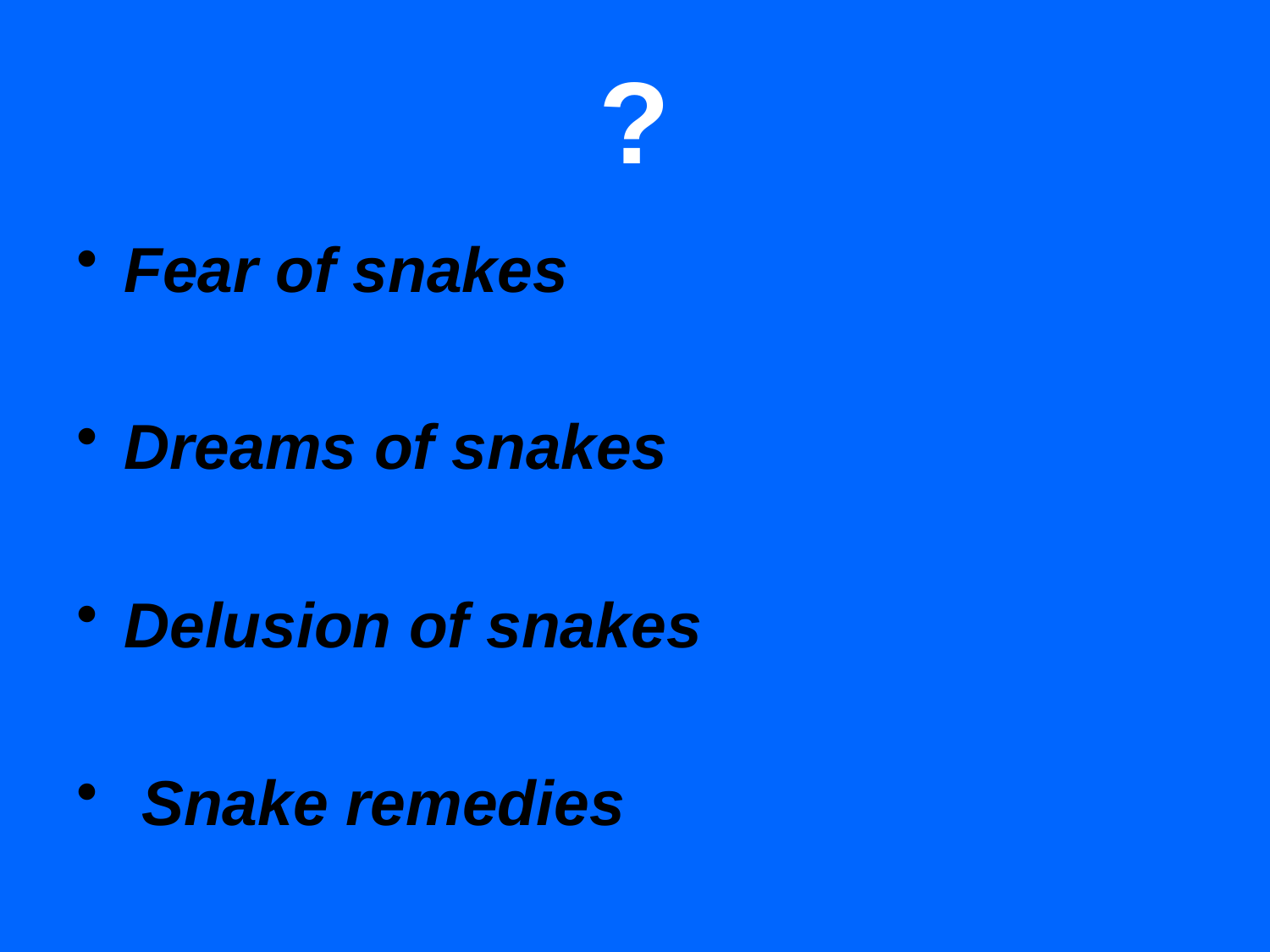

# ?
Fear of snakes

Dreams of snakes

Delusion of snakes

 Snake remedies